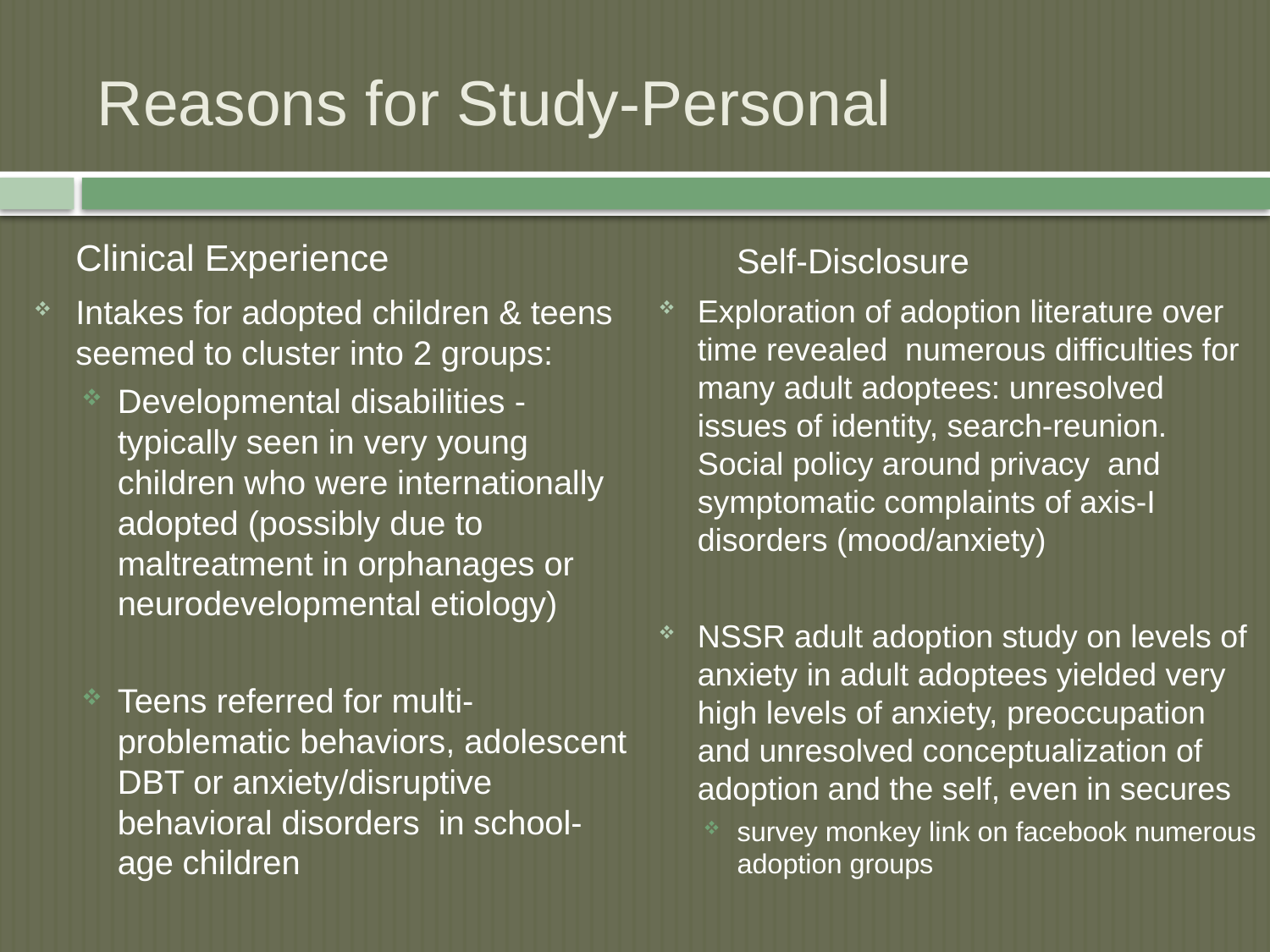

# Reasons for Study-Personal
		Clinical Experience
Intakes for adopted children & teens seemed to cluster into 2 groups:
Developmental disabilities -typically seen in very young children who were internationally adopted (possibly due to maltreatment in orphanages or neurodevelopmental etiology)

Teens referred for multi-problematic behaviors, adolescent DBT or anxiety/disruptive behavioral disorders  in school-age children
		    Self-Disclosure
Exploration of adoption literature over time revealed  numerous difficulties for many adult adoptees: unresolved issues of identity, search-reunion. Social policy around privacy  and symptomatic complaints of axis-I disorders (mood/anxiety)

NSSR adult adoption study on levels of anxiety in adult adoptees yielded very high levels of anxiety, preoccupation and unresolved conceptualization of adoption and the self, even in secures
survey monkey link on facebook numerous adoption groups